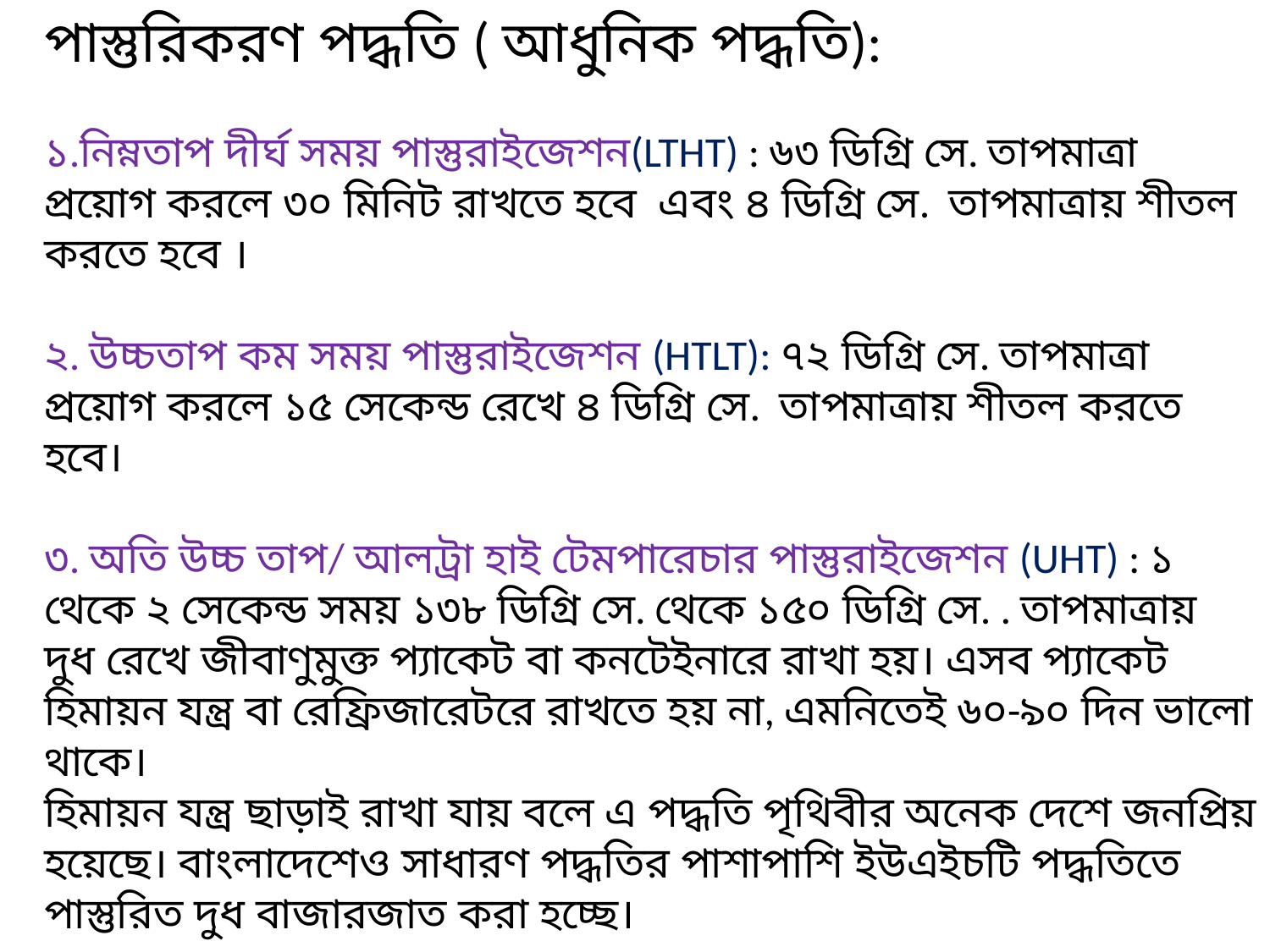

#
পাস্তুরিকরণ পদ্ধতি ( আধুনিক পদ্ধতি):

১.নিম্নতাপ দীর্ঘ সময় পাস্তুরাইজেশন(LTHT) : ৬৩ ডিগ্রি সে. তাপমাত্রা প্রয়োগ করলে ৩০ মিনিট রাখতে হবে  এবং ৪ ডিগ্রি সে.  তাপমাত্রায় শীতল করতে হবে ।

২. উচ্চতাপ কম সময় পাস্তুরাইজেশন (HTLT): ৭২ ডিগ্রি সে. তাপমাত্রা প্রয়োগ করলে ১৫ সেকেন্ড রেখে ৪ ডিগ্রি সে.  তাপমাত্রায় শীতল করতে হবে।

৩. অতি উচ্চ তাপ/ আলট্রা হাই টেমপারেচার পাস্তুরাইজেশন (UHT) : ১ থেকে ২ সেকেন্ড সময় ১৩৮ ডিগ্রি সে. থেকে ১৫০ ডিগ্রি সে. . তাপমাত্রায় দুধ রেখে জীবাণুমুক্ত প্যাকেট বা কনটেইনারে রাখা হয়। এসব প্যাকেট হিমায়ন যন্ত্র বা রেফ্রিজারেটরে রাখতে হয় না, এমনিতেই ৬০-৯০ দিন ভালো থাকে।
হিমায়ন যন্ত্র ছাড়াই রাখা যায় বলে এ পদ্ধতি পৃথিবীর অনেক দেশে জনপ্রিয় হয়েছে। বাংলাদেশেও সাধারণ পদ্ধতির পাশাপাশি ইউএইচটি পদ্ধতিতে পাস্তুরিত দুধ বাজারজাত করা হচ্ছে।